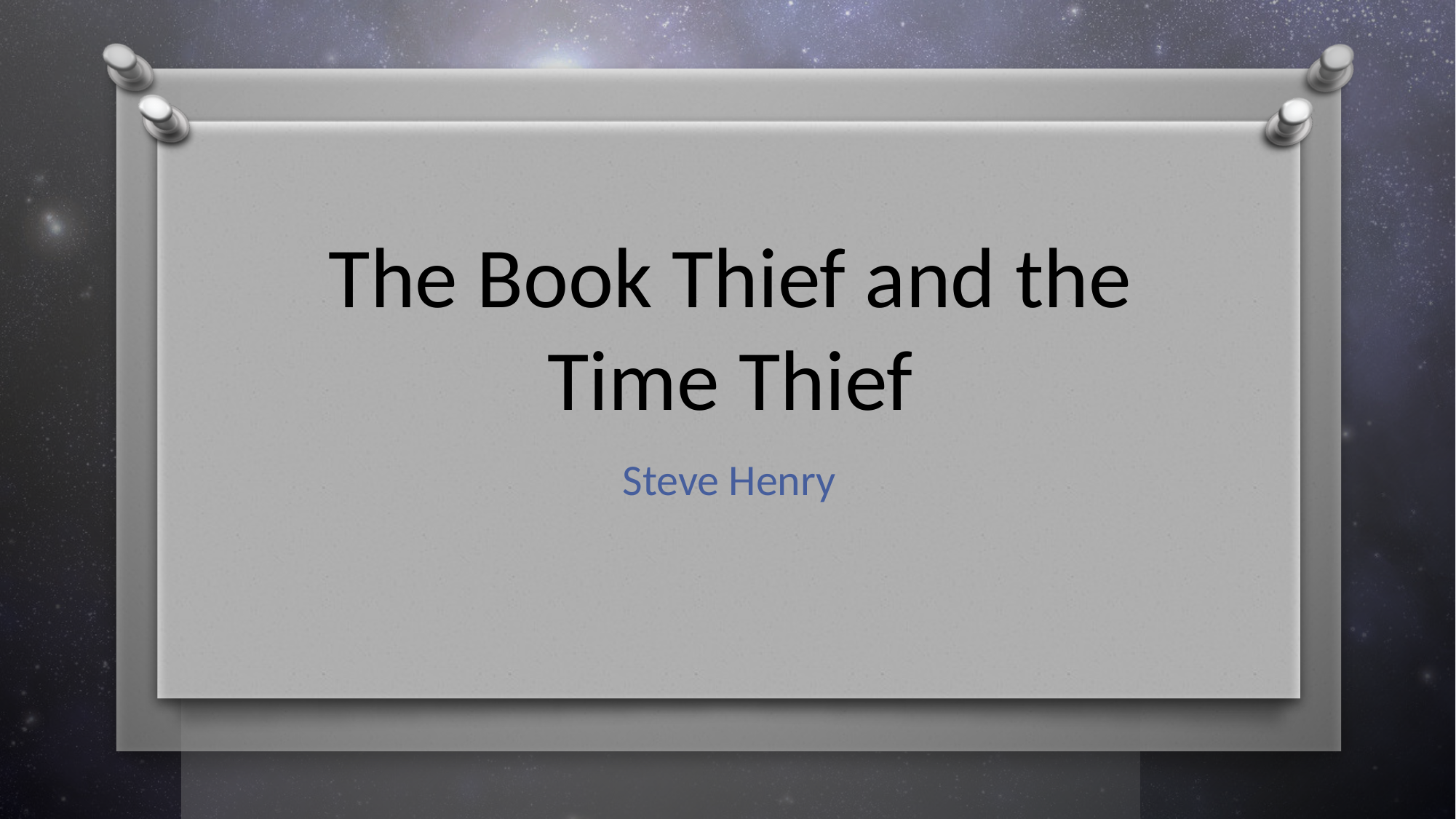

# The Book Thief and the Time Thief
Steve Henry